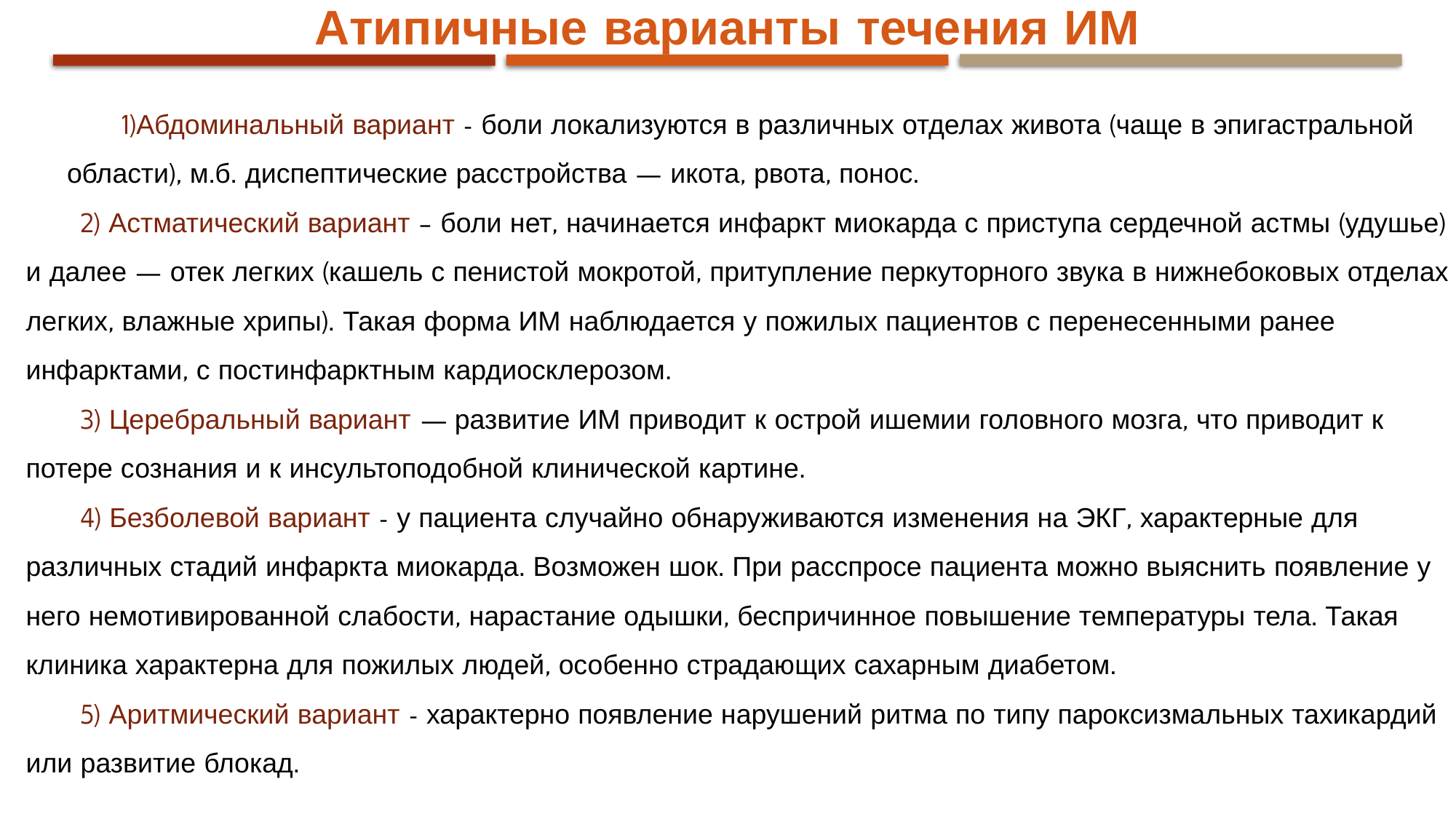

Атипичные варианты течения ИМ
Абдоминальный вариант - боли локализуются в различных отделах живота (чаще в эпигастральной области), м.б. диспептические расстройства — икота, рвота, понос.
2) Астматический вариант – боли нет, начинается инфаркт миокарда с приступа сердечной астмы (удушье) и далее — отек легких (кашель с пенистой мокротой, притупление перкуторного звука в нижнебоковых отделах легких, влажные хрипы). Такая форма ИМ наблюдается у пожилых пациентов с перенесенными ранее инфарктами, с постинфарктным кардиосклерозом.
3) Церебральный вариант — развитие ИМ приводит к острой ишемии головного мозга, что приводит к потере сознания и к инсультоподобной клинической картине.
4) Безболевой вариант - у пациента случайно обнаруживаются изменения на ЭКГ, характерные для различных стадий инфаркта миокарда. Возможен шок. При расспросе пациента можно выяснить появление у него немотивированной слабости, нарастание одышки, беспричинное повышение температуры тела. Такая клиника характерна для пожилых людей, особенно страдающих сахарным диабетом.
5) Аритмический вариант - характерно появление нарушений ритма по типу пароксизмальных тахикардий или развитие блокад.